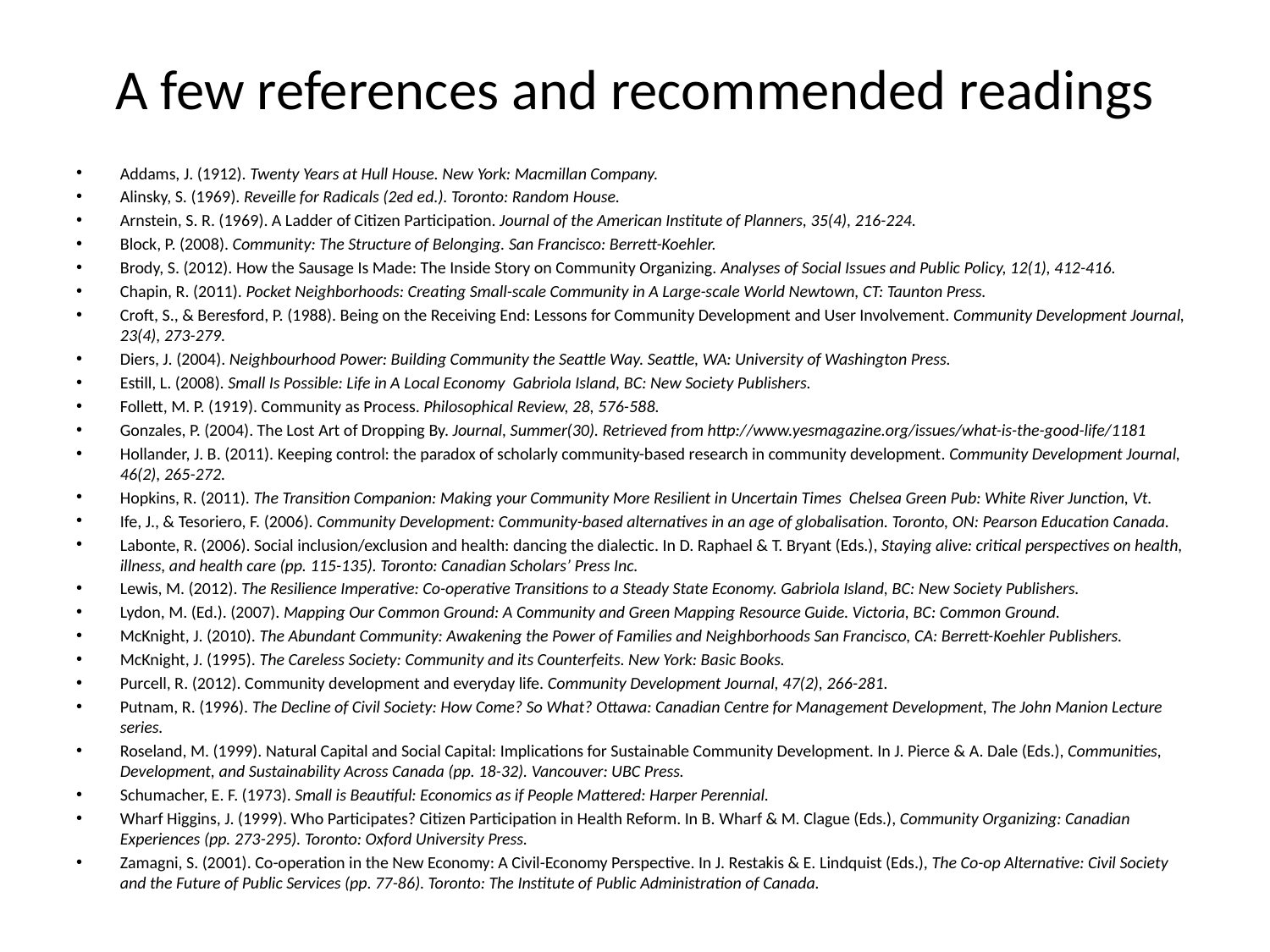

# A few references and recommended readings
Addams, J. (1912). Twenty Years at Hull House. New York: Macmillan Company.
Alinsky, S. (1969). Reveille for Radicals (2ed ed.). Toronto: Random House.
Arnstein, S. R. (1969). A Ladder of Citizen Participation. Journal of the American Institute of Planners, 35(4), 216-224.
Block, P. (2008). Community: The Structure of Belonging. San Francisco: Berrett-Koehler.
Brody, S. (2012). How the Sausage Is Made: The Inside Story on Community Organizing. Analyses of Social Issues and Public Policy, 12(1), 412-416.
Chapin, R. (2011). Pocket Neighborhoods: Creating Small-scale Community in A Large-scale World Newtown, CT: Taunton Press.
Croft, S., & Beresford, P. (1988). Being on the Receiving End: Lessons for Community Development and User Involvement. Community Development Journal, 23(4), 273-279.
Diers, J. (2004). Neighbourhood Power: Building Community the Seattle Way. Seattle, WA: University of Washington Press.
Estill, L. (2008). Small Is Possible: Life in A Local Economy  Gabriola Island, BC: New Society Publishers.
Follett, M. P. (1919). Community as Process. Philosophical Review, 28, 576-588.
Gonzales, P. (2004). The Lost Art of Dropping By. Journal, Summer(30). Retrieved from http://www.yesmagazine.org/issues/what-is-the-good-life/1181
Hollander, J. B. (2011). Keeping control: the paradox of scholarly community-based research in community development. Community Development Journal, 46(2), 265-272.
Hopkins, R. (2011). The Transition Companion: Making your Community More Resilient in Uncertain Times  Chelsea Green Pub: White River Junction, Vt.
Ife, J., & Tesoriero, F. (2006). Community Development: Community-based alternatives in an age of globalisation. Toronto, ON: Pearson Education Canada.
Labonte, R. (2006). Social inclusion/exclusion and health: dancing the dialectic. In D. Raphael & T. Bryant (Eds.), Staying alive: critical perspectives on health, illness, and health care (pp. 115-135). Toronto: Canadian Scholars’ Press Inc.
Lewis, M. (2012). The Resilience Imperative: Co-operative Transitions to a Steady State Economy. Gabriola Island, BC: New Society Publishers.
Lydon, M. (Ed.). (2007). Mapping Our Common Ground: A Community and Green Mapping Resource Guide. Victoria, BC: Common Ground.
McKnight, J. (2010). The Abundant Community: Awakening the Power of Families and Neighborhoods San Francisco, CA: Berrett-Koehler Publishers.
McKnight, J. (1995). The Careless Society: Community and its Counterfeits. New York: Basic Books.
Purcell, R. (2012). Community development and everyday life. Community Development Journal, 47(2), 266-281.
Putnam, R. (1996). The Decline of Civil Society: How Come? So What? Ottawa: Canadian Centre for Management Development, The John Manion Lecture series.
Roseland, M. (1999). Natural Capital and Social Capital: Implications for Sustainable Community Development. In J. Pierce & A. Dale (Eds.), Communities, Development, and Sustainability Across Canada (pp. 18-32). Vancouver: UBC Press.
Schumacher, E. F. (1973). Small is Beautiful: Economics as if People Mattered: Harper Perennial.
Wharf Higgins, J. (1999). Who Participates? Citizen Participation in Health Reform. In B. Wharf & M. Clague (Eds.), Community Organizing: Canadian Experiences (pp. 273-295). Toronto: Oxford University Press.
Zamagni, S. (2001). Co-operation in the New Economy: A Civil-Economy Perspective. In J. Restakis & E. Lindquist (Eds.), The Co-op Alternative: Civil Society and the Future of Public Services (pp. 77-86). Toronto: The Institute of Public Administration of Canada.